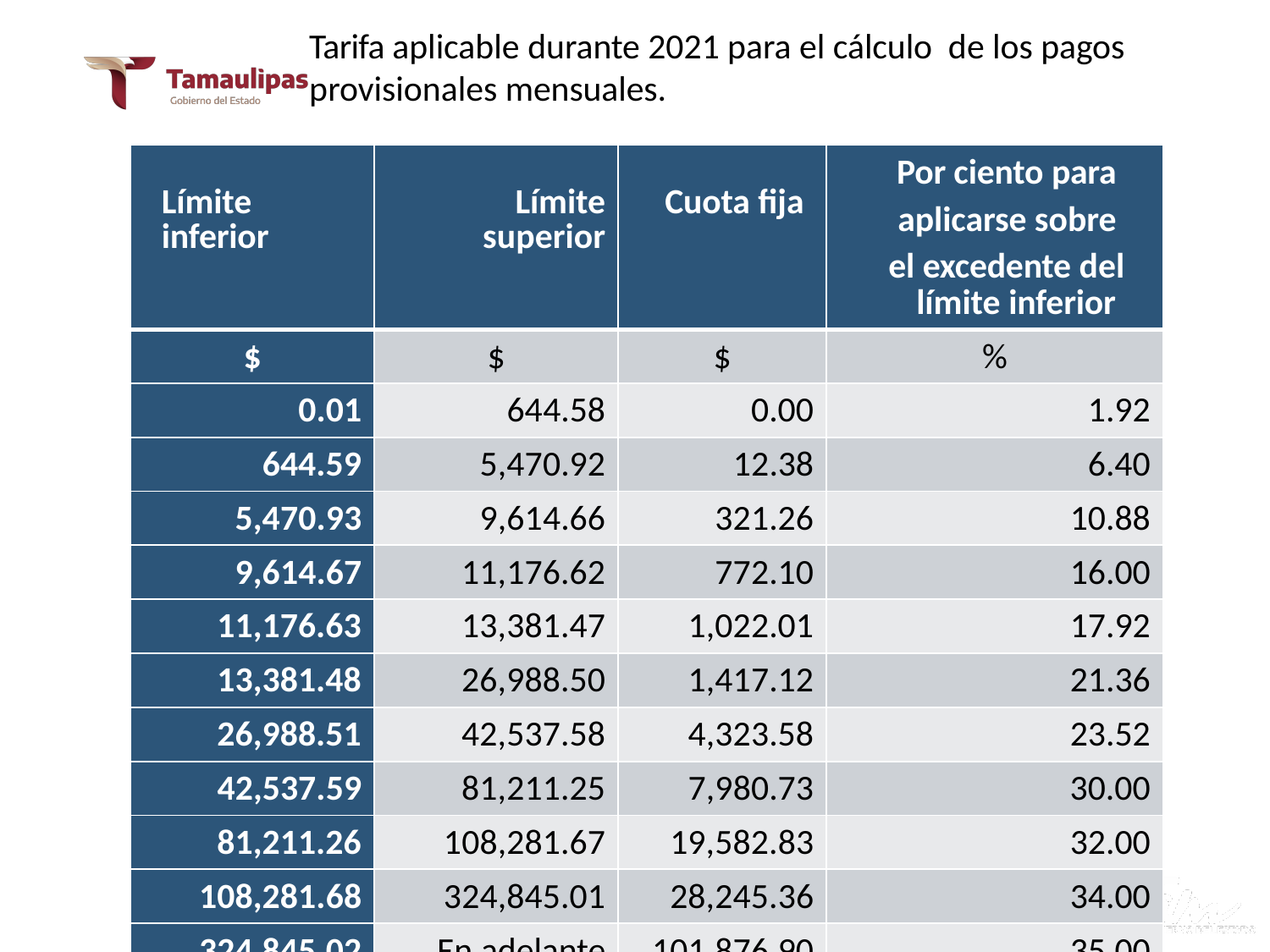

# Tarifa aplicable durante 2021 para el cálculo  de los pagos provisionales mensuales.
| Límite inferior | Límite superior | Cuota fija | Por ciento para aplicarse sobre el excedente del límite inferior |
| --- | --- | --- | --- |
| $ | $ | $ | % |
| 0.01 | 644.58 | 0.00 | 1.92 |
| 644.59 | 5,470.92 | 12.38 | 6.40 |
| 5,470.93 | 9,614.66 | 321.26 | 10.88 |
| 9,614.67 | 11,176.62 | 772.10 | 16.00 |
| 11,176.63 | 13,381.47 | 1,022.01 | 17.92 |
| 13,381.48 | 26,988.50 | 1,417.12 | 21.36 |
| 26,988.51 | 42,537.58 | 4,323.58 | 23.52 |
| 42,537.59 | 81,211.25 | 7,980.73 | 30.00 |
| 81,211.26 | 108,281.67 | 19,582.83 | 32.00 |
| 108,281.68 | 324,845.01 | 28,245.36 | 34.00 |
| 324,845.02 | En adelante | 101,876.90 | 35.00 |
58